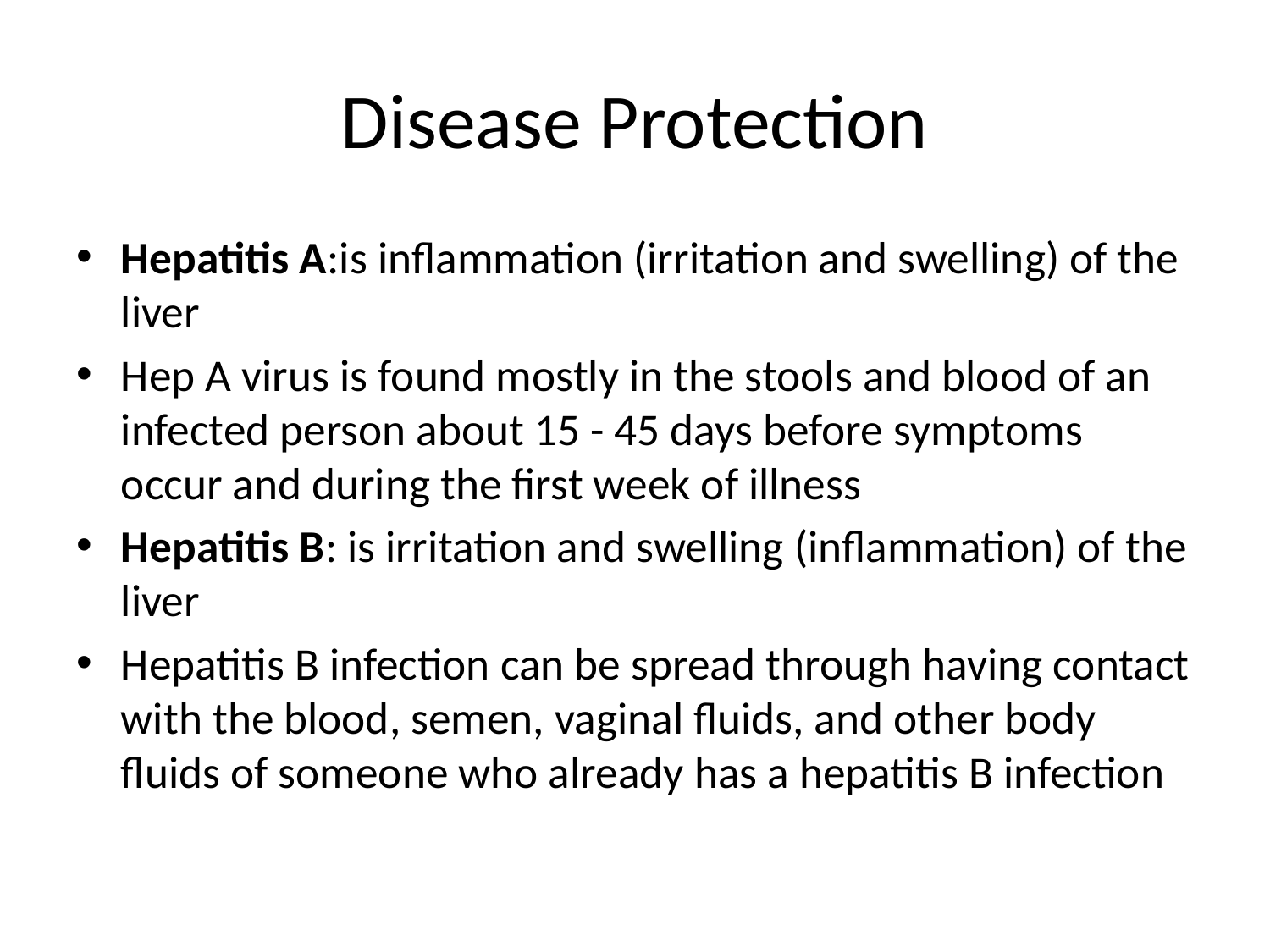

# Disease Protection
Hepatitis A:is inflammation (irritation and swelling) of the liver
Hep A virus is found mostly in the stools and blood of an infected person about 15 - 45 days before symptoms occur and during the first week of illness
Hepatitis B: is irritation and swelling (inflammation) of the liver
Hepatitis B infection can be spread through having contact with the blood, semen, vaginal fluids, and other body fluids of someone who already has a hepatitis B infection